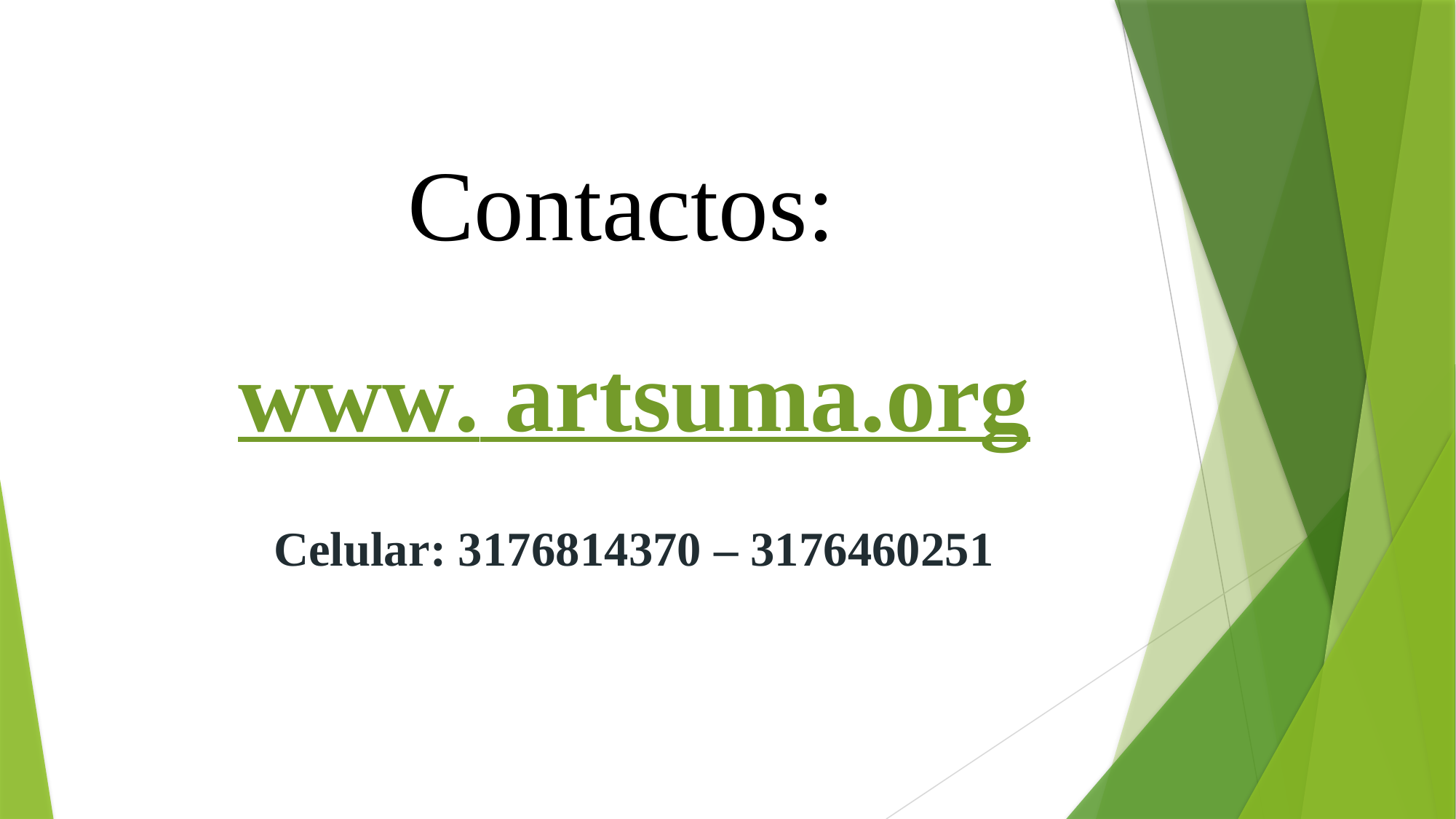

Contactos:

www. artsuma.org

Celular: 3176814370 – 3176460251